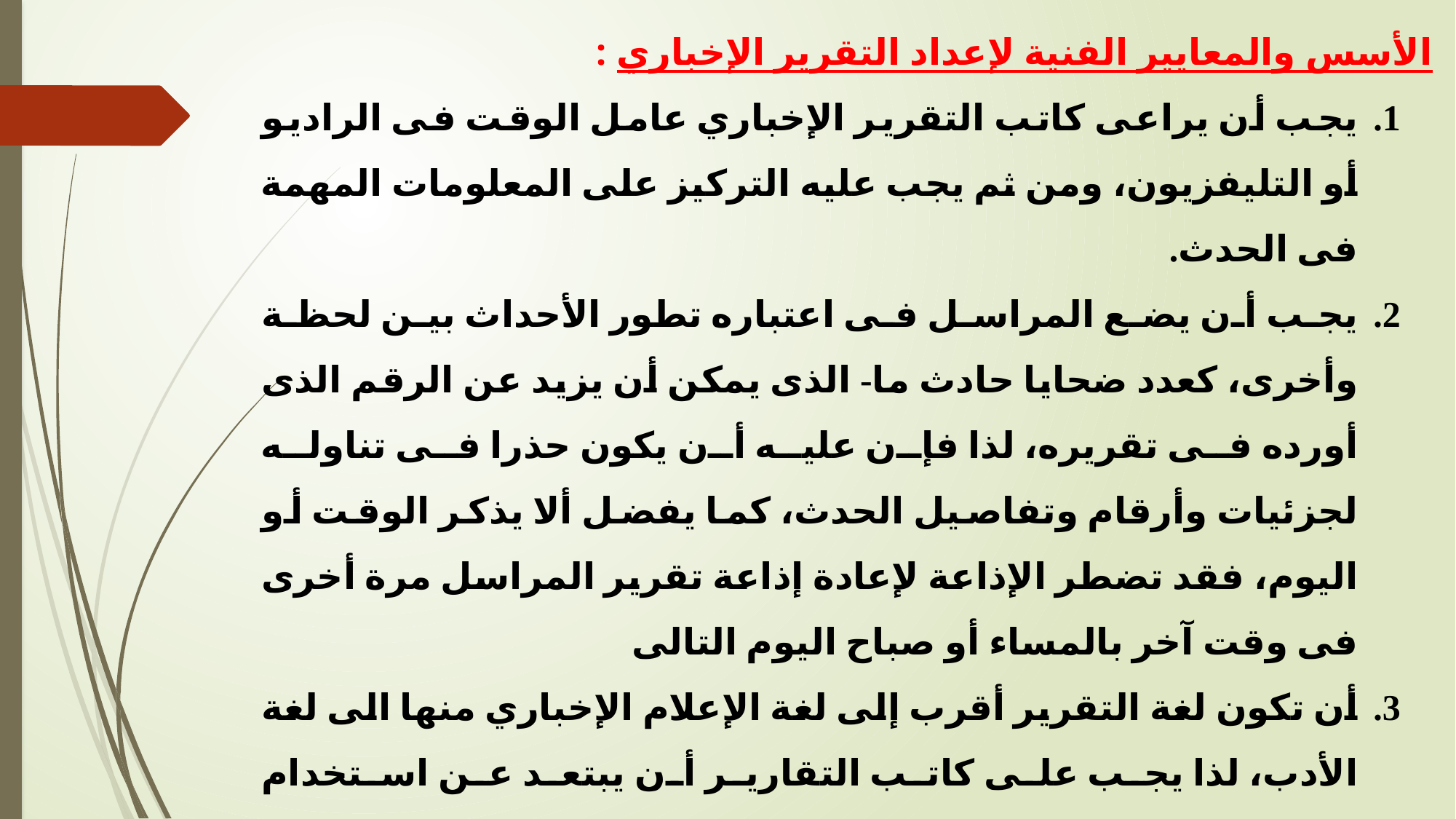

الأسس والمعايير الفنية لإعداد التقرير الإخباري :
يجب أن يراعى كاتب التقرير الإخباري عامل الوقت فى الراديو أو التليفزيون، ومن ثم يجب عليه التركيز على المعلومات المهمة فى الحدث.
يجب أن يضع المراسل فى اعتباره تطور الأحداث بين لحظة وأخرى، كعدد ضحايا حادث ما- الذى يمكن أن يزيد عن الرقم الذى أورده فى تقريره، لذا فإن عليه أن يكون حذرا فى تناوله لجزئيات وأرقام وتفاصيل الحدث، كما يفضل ألا يذكر الوقت أو اليوم، فقد تضطر الإذاعة لإعادة إذاعة تقرير المراسل مرة أخرى فى وقت آخر بالمساء أو صباح اليوم التالى
أن تكون لغة التقرير أقرب إلى لغة الإعلام الإخباري منها الى لغة الأدب، لذا يجب على كاتب التقارير أن يبتعد عن استخدام التركيبات المعقدة والجمل الطويلة والمحسنات اللفظية والكلمات الغريبة ، بل يجب عليه أن يستخدم الجمل البسيطة والالفاظ السهلة.